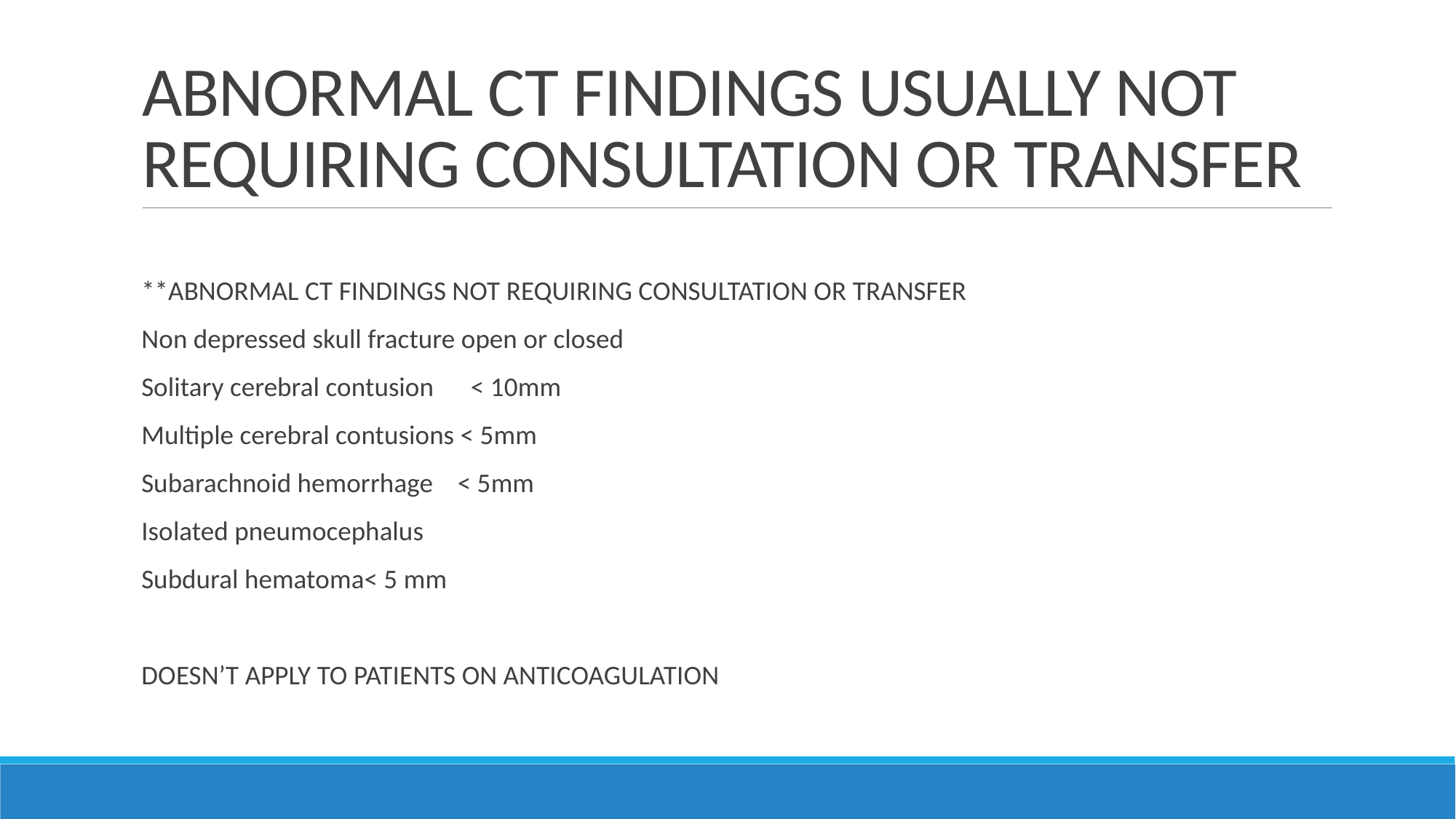

# ABNORMAL CT FINDINGS USUALLY NOT REQUIRING CONSULTATION OR TRANSFER

**ABNORMAL CT FINDINGS NOT REQUIRING CONSULTATION OR TRANSFER
Non depressed skull fracture open or closed
Solitary cerebral contusion      < 10mm
Multiple cerebral contusions < 5mm
Subarachnoid hemorrhage    < 5mm
Isolated pneumocephalus
Subdural hematoma< 5 mm

DOESN’T APPLY TO PATIENTS ON ANTICOAGULATION